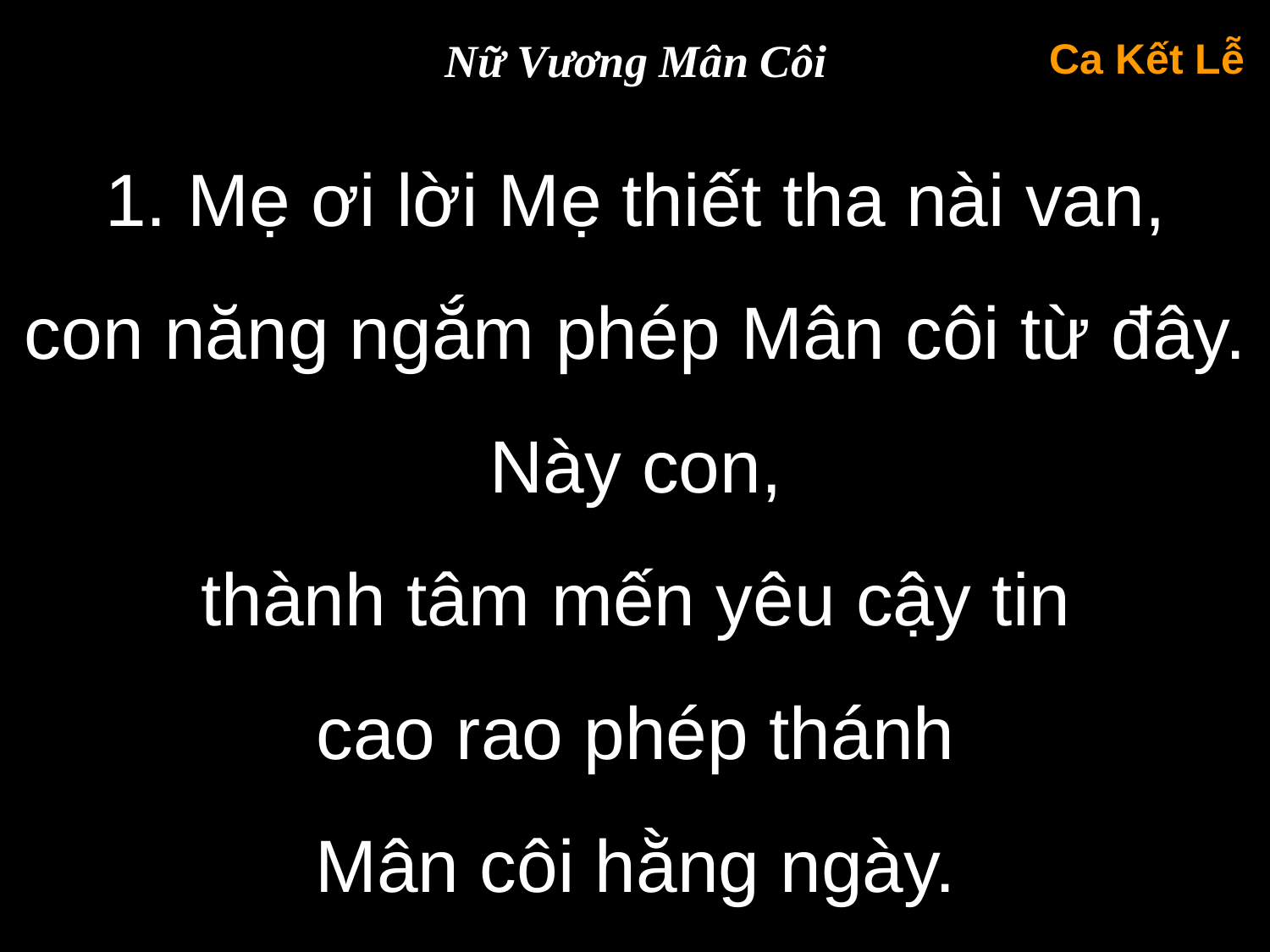

Nữ Vương Mân Côi
Ca Kết Lễ
1. Mẹ ơi lời Mẹ thiết tha nài van,
con năng ngắm phép Mân côi từ đây.
Này con,
thành tâm mến yêu cậy tin
cao rao phép thánh
Mân côi hằng ngày.